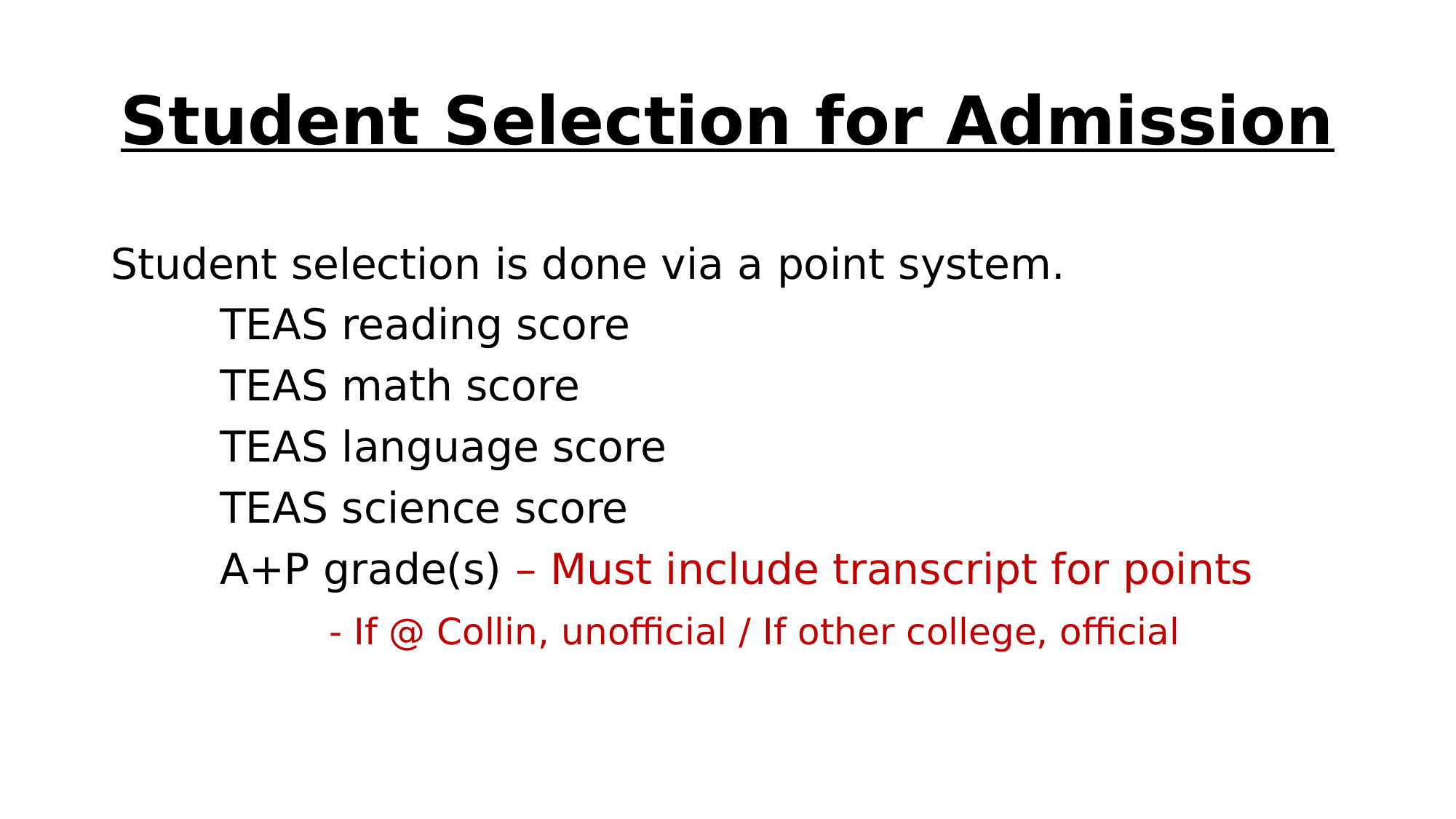

# Student Selection for Admission

Student selection is done via a point system.
	TEAS reading score
	TEAS math score
	TEAS language score
	TEAS science score
	A+P grade(s) – Must include transcript for points
		- If @ Collin, unofficial / If other college, official